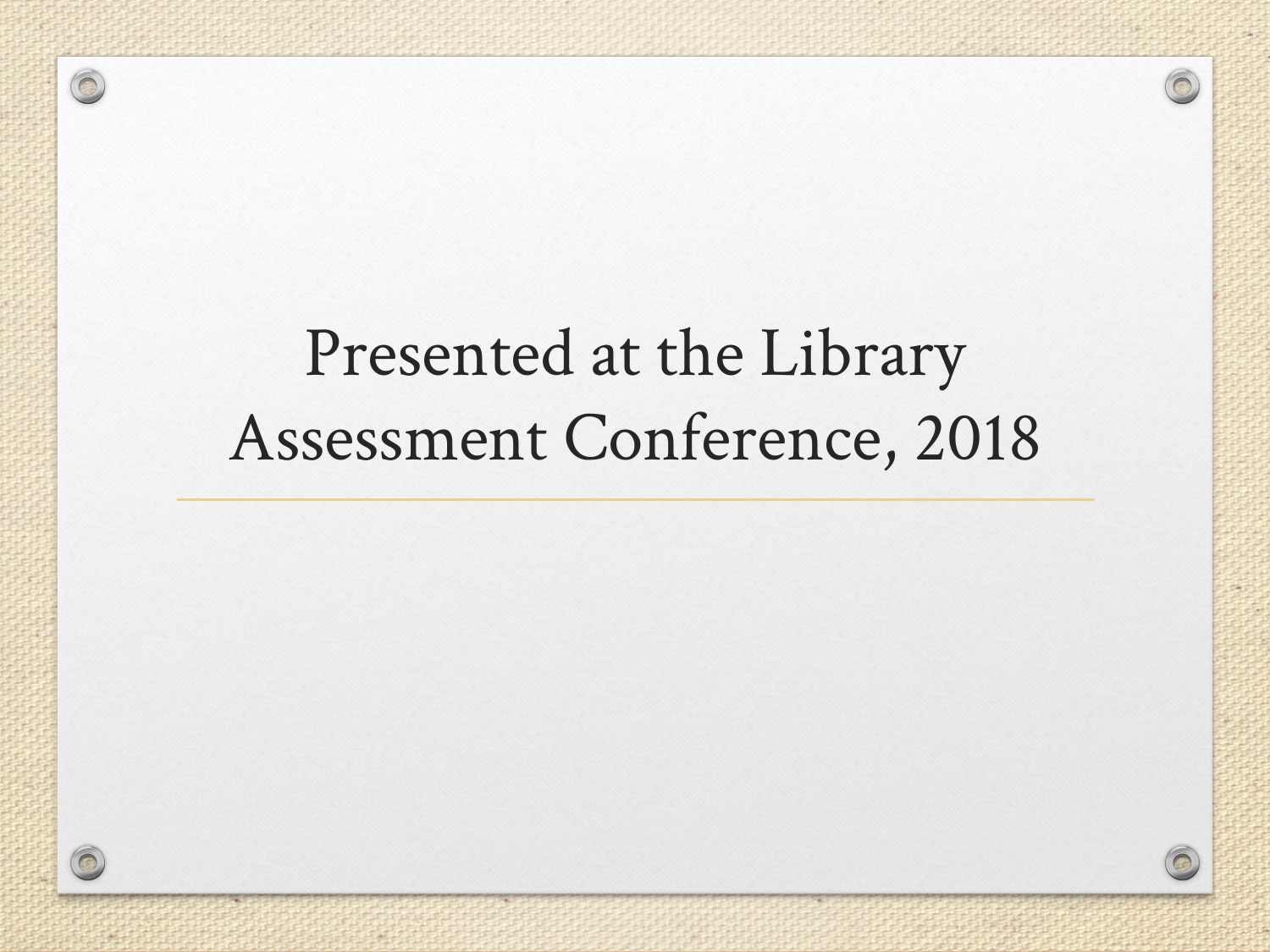

# Presented at the Library Assessment Conference, 2018